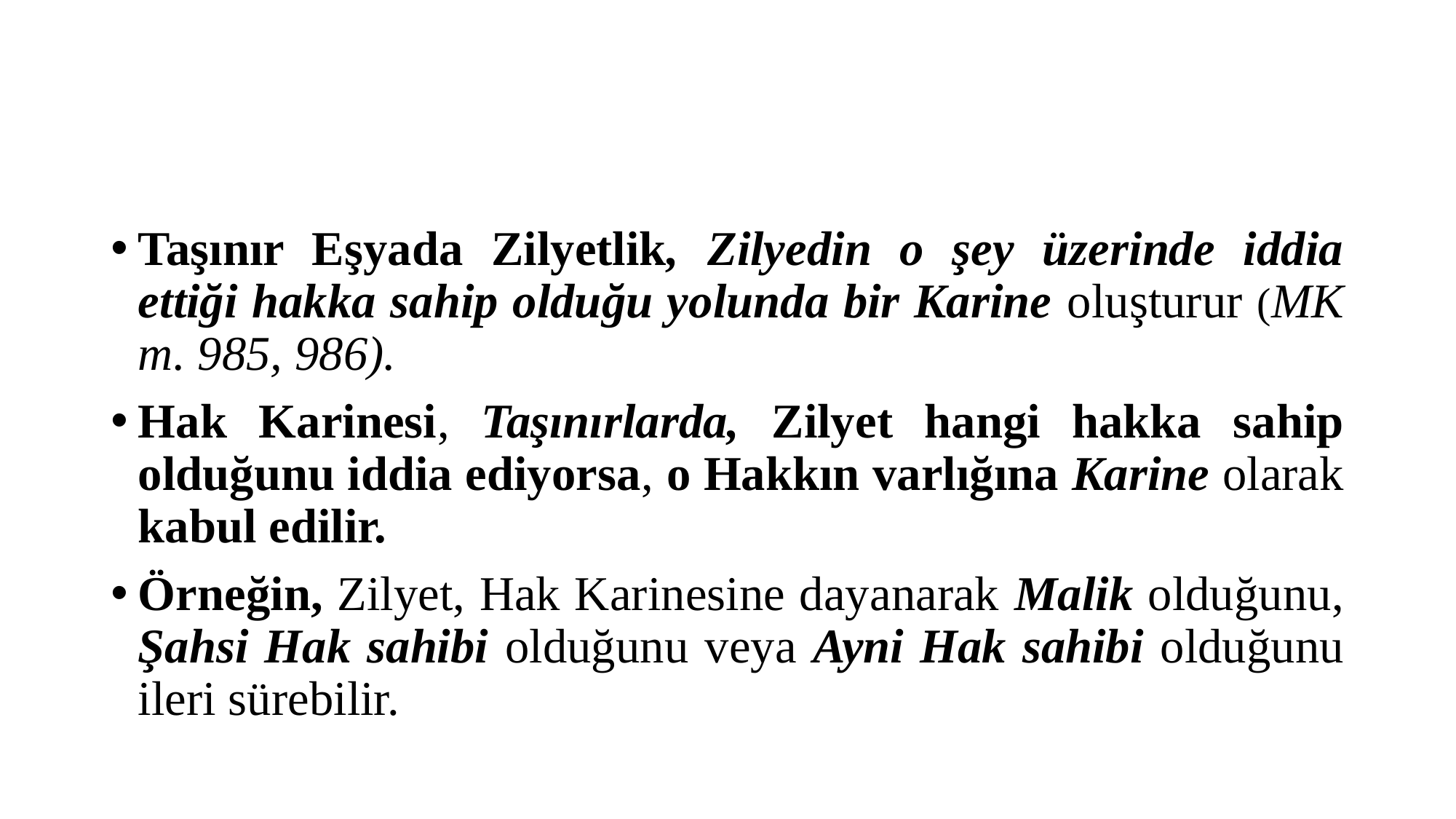

#
Taşınır Eşyada Zilyetlik, Zilyedin o şey üzerinde iddia ettiği hakka sahip olduğu yolunda bir Karine oluşturur (MK m. 985, 986).
Hak Karinesi, Taşınırlarda, Zilyet hangi hakka sahip olduğunu iddia ediyorsa, o Hakkın varlığına Karine olarak kabul edilir.
Örneğin, Zilyet, Hak Karinesine dayanarak Malik olduğunu, Şahsi Hak sahibi olduğunu veya Ayni Hak sahibi olduğunu ileri sürebilir.